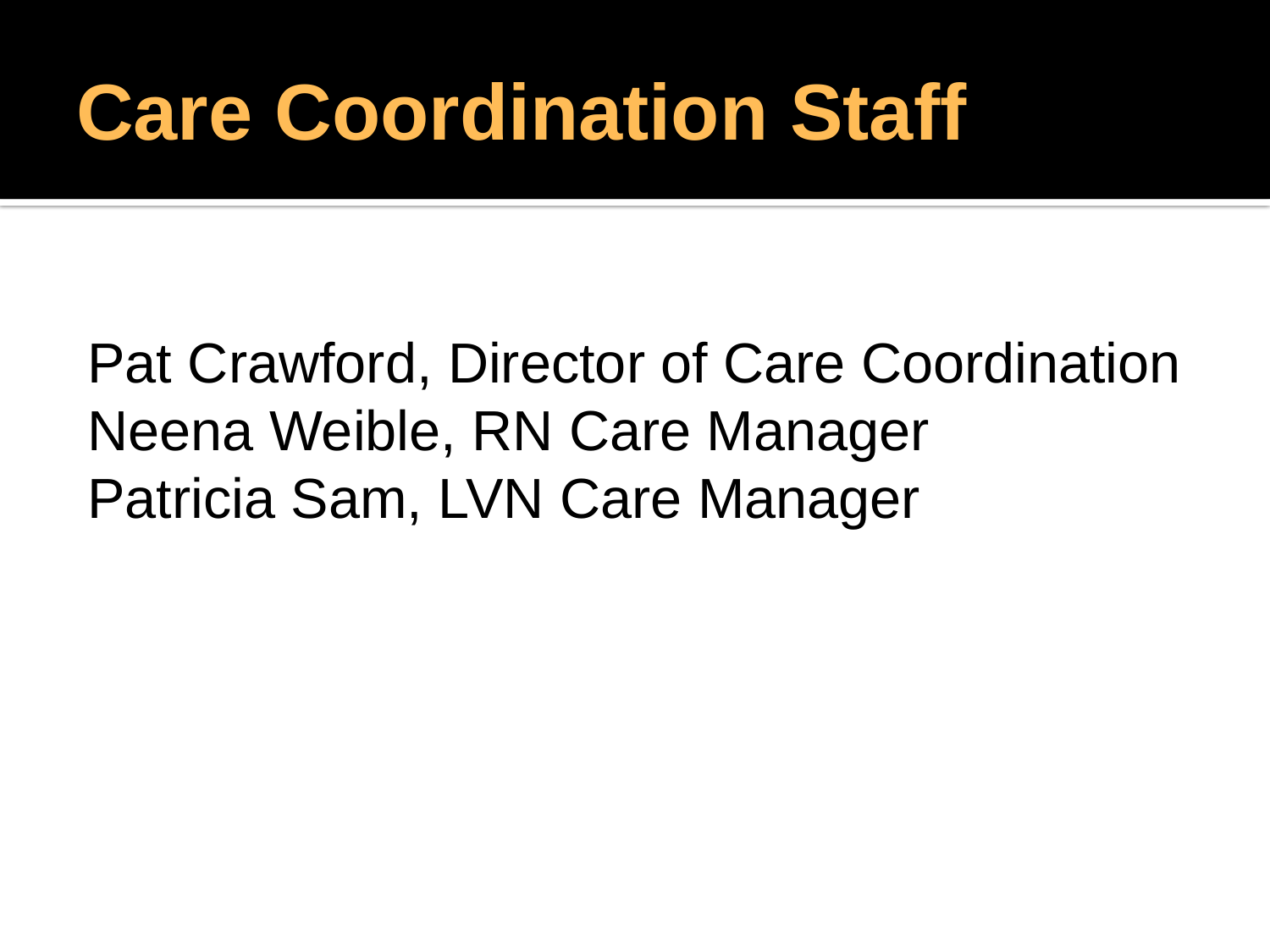

# Care Coordination Staff

Pat Crawford, Director of Care Coordination
Neena Weible, RN Care Manager
Patricia Sam, LVN Care Manager